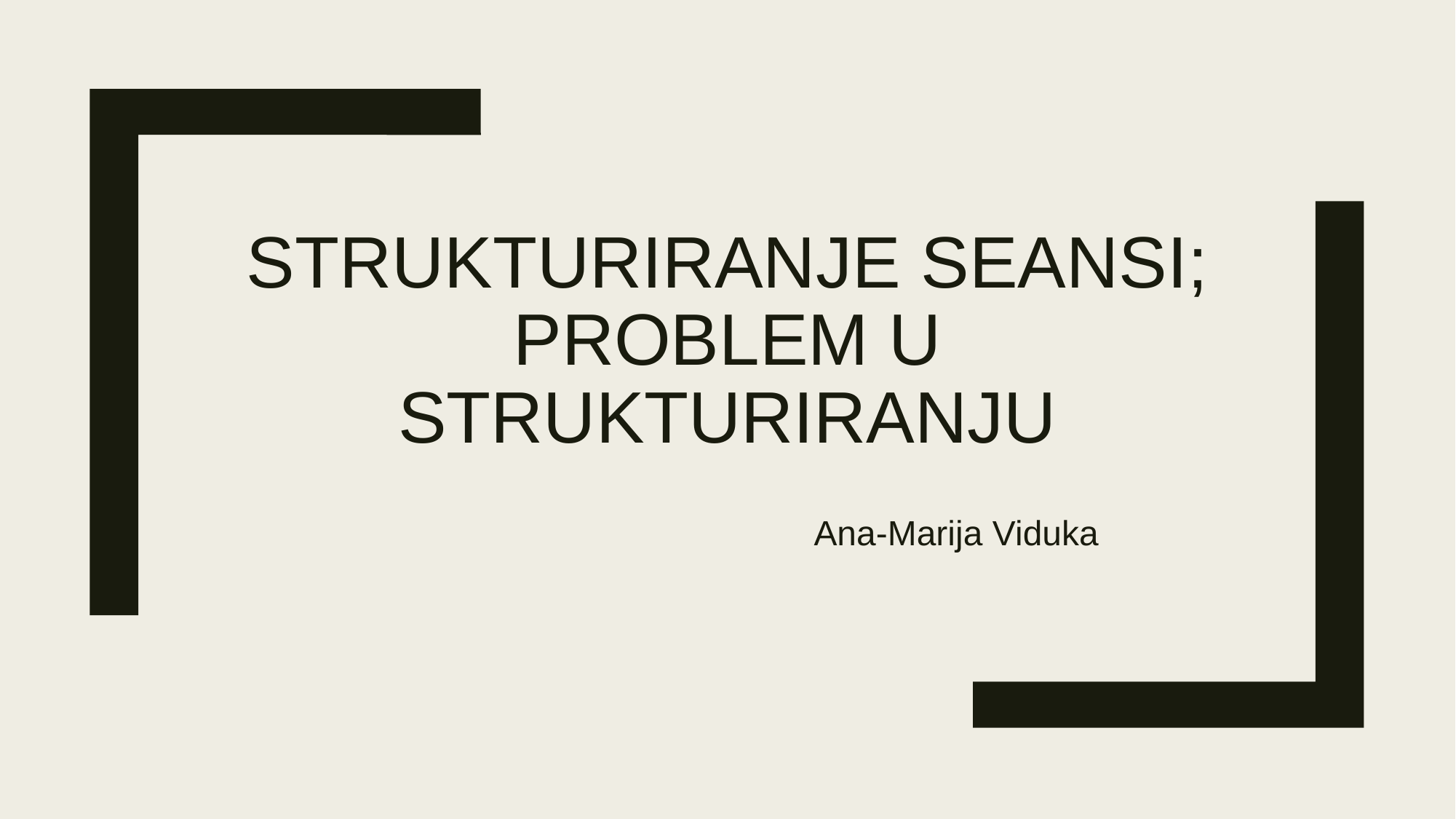

# Strukturiranje seansi; problem u strukturiranju
              Ana-Marija Viduka